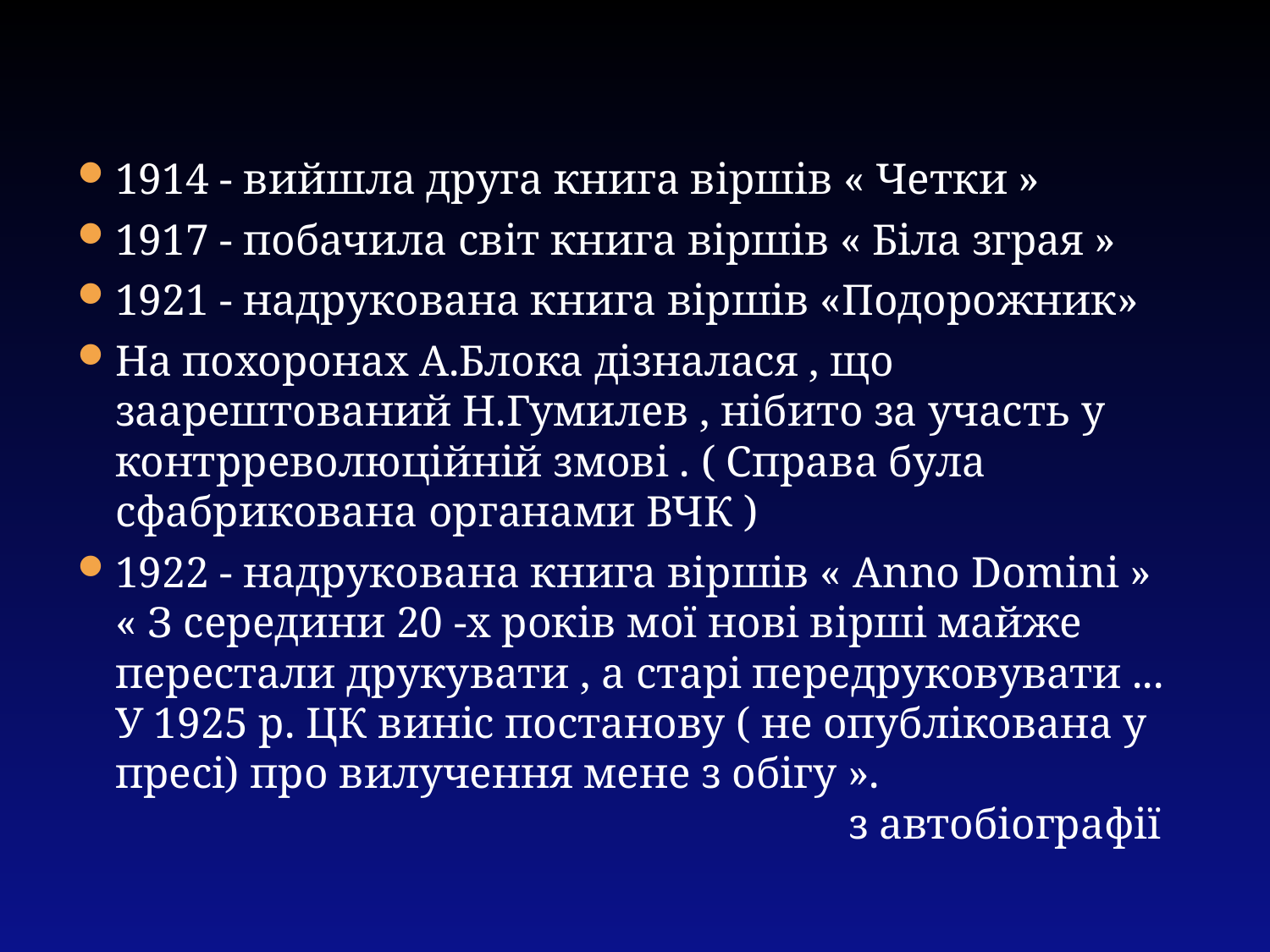

1914 - вийшла друга книга віршів « Четки »
1917 - побачила світ книга віршів « Біла зграя »
1921 - надрукована книга віршів «Подорожник»
На похоронах А.Блока дізналася , що заарештований Н.Гумилев , нібито за участь у контрреволюційній змові . ( Справа була сфабрикована органами ВЧК )
1922 - надрукована книга віршів « Anno Domini »
« З середини 20 -х років мої нові вірші майже перестали друкувати , а старі передруковувати ... У 1925 р. ЦК виніс постанову ( не опублікована у пресі) про вилучення мене з обігу ».
                                                                    з автобіографії